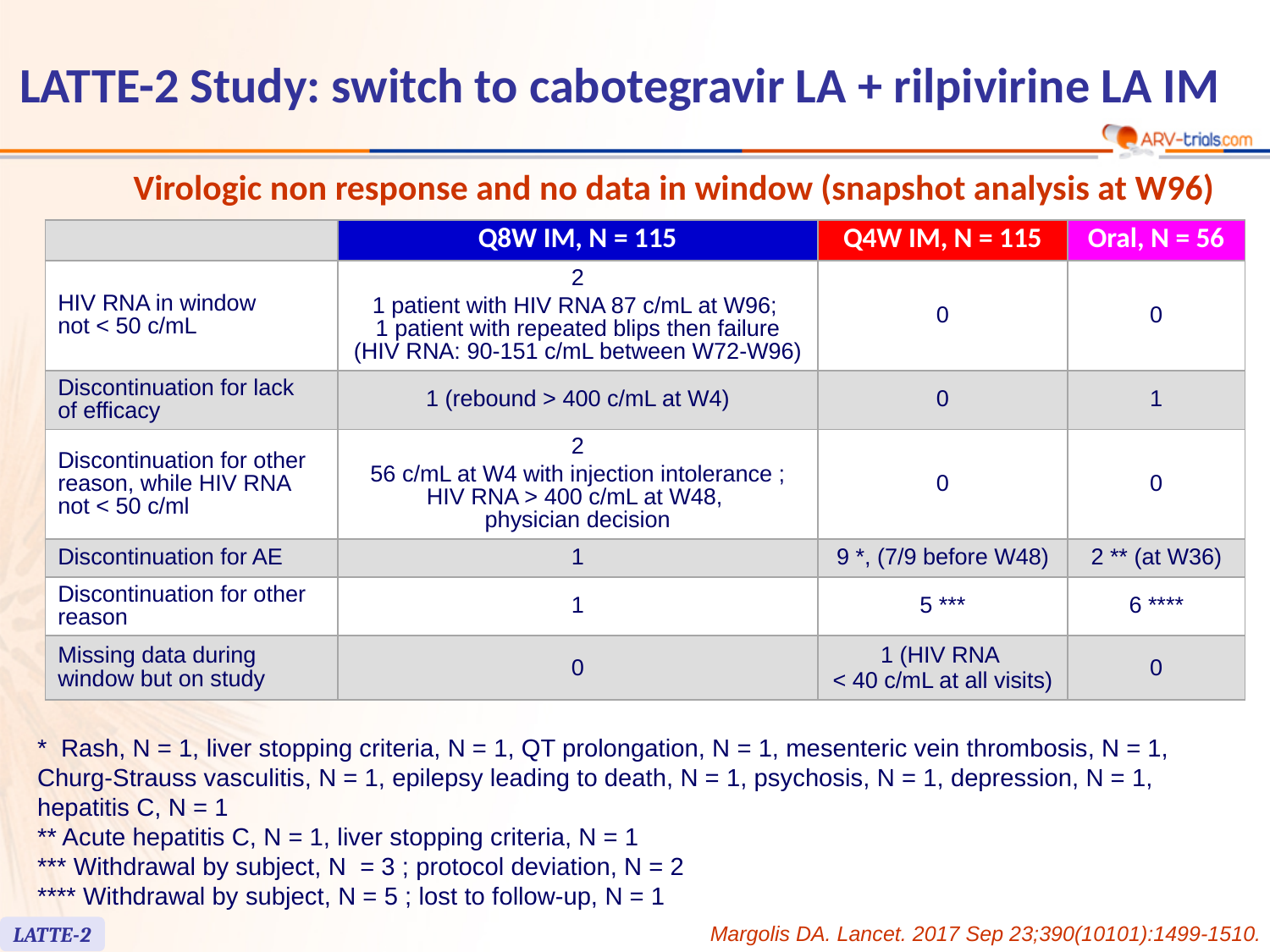

# LATTE-2 Study: switch to cabotegravir LA + rilpivirine LA IM
Virologic non response and no data in window (snapshot analysis at W96)
|  | Q8W IM, N = 115 | Q4W IM, N = 115 | Oral, N = 56 |
| --- | --- | --- | --- |
| HIV RNA in window not < 50 c/mL | 2 1 patient with HIV RNA 87 c/mL at W96; 1 patient with repeated blips then failure (HIV RNA: 90-151 c/mL between W72-W96) | 0 | 0 |
| Discontinuation for lack of efficacy | 1 (rebound > 400 c/mL at W4) | 0 | 1 |
| Discontinuation for other reason, while HIV RNA not < 50 c/ml | 2 56 c/mL at W4 with injection intolerance ; HIV RNA > 400 c/mL at W48, physician decision | 0 | 0 |
| Discontinuation for AE | 1 | 9 \*, (7/9 before W48) | 2 \*\* (at W36) |
| Discontinuation for other reason | 1 | 5 \*\*\* | 6 \*\*\*\* |
| Missing data during window but on study | 0 | 1 (HIV RNA < 40 c/mL at all visits) | 0 |
*  Rash, N = 1, liver stopping criteria, N = 1, QT prolongation, N = 1, mesenteric vein thrombosis, N = 1, Churg-Strauss vasculitis, N = 1, epilepsy leading to death, N = 1, psychosis, N = 1, depression, N = 1, hepatitis C, N = 1
** Acute hepatitis C, N = 1, liver stopping criteria, N = 1
*** Withdrawal by subject, N  = 3 ; protocol deviation, N = 2
**** Withdrawal by subject, N = 5 ; lost to follow-up, N = 1
Margolis DA. Lancet. 2017 Sep 23;390(10101):1499-1510.
LATTE-2